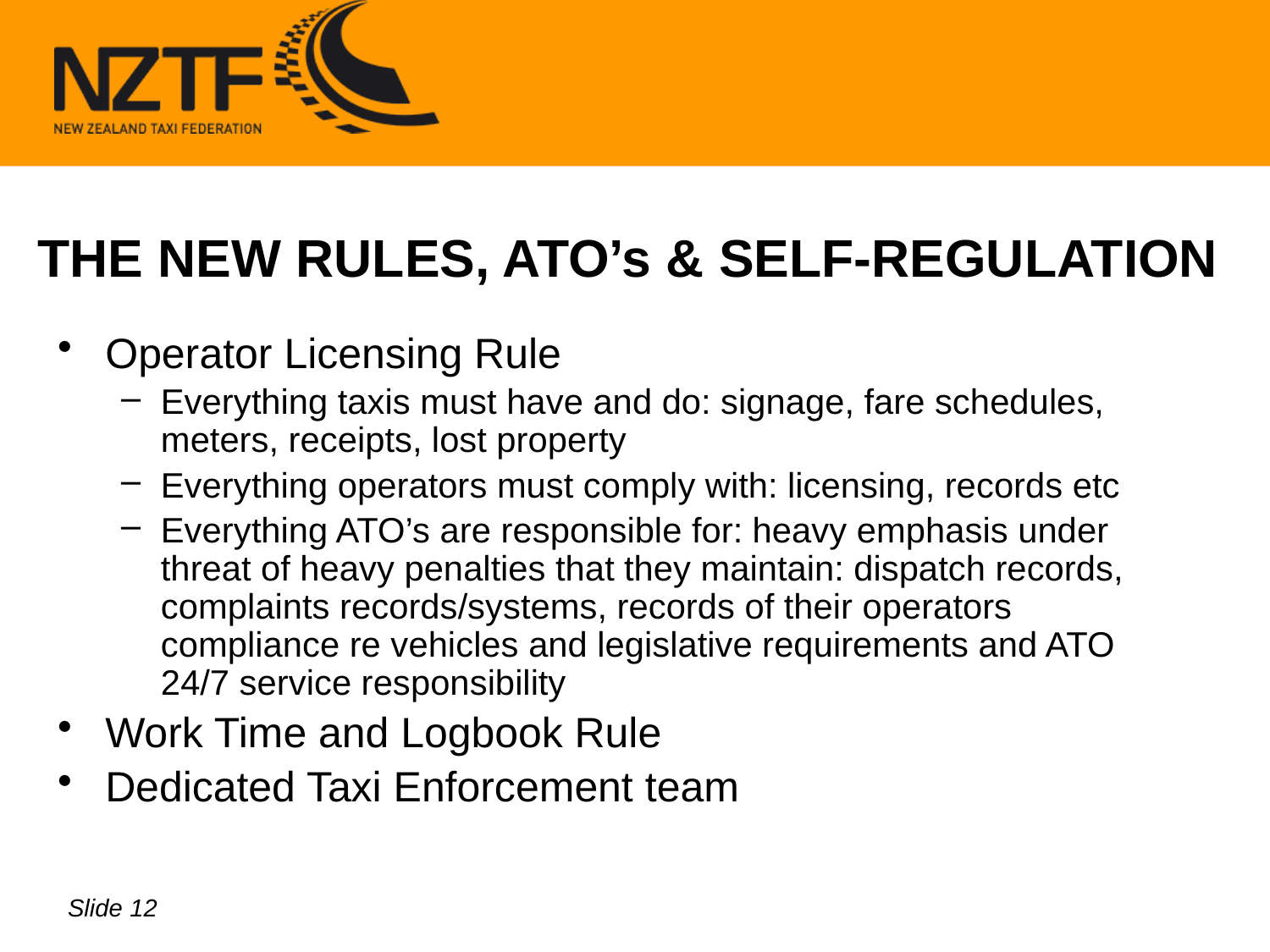

# THE NEW RULES, ATO’s & SELF-REGULATION

Operator Licensing Rule
Everything taxis must have and do: signage, fare schedules, meters, receipts, lost property
Everything operators must comply with: licensing, records etc
Everything ATO’s are responsible for: heavy emphasis under threat of heavy penalties that they maintain: dispatch records, complaints records/systems, records of their operators compliance re vehicles and legislative requirements and ATO 24/7 service responsibility
Work Time and Logbook Rule
Dedicated Taxi Enforcement team
Slide 12